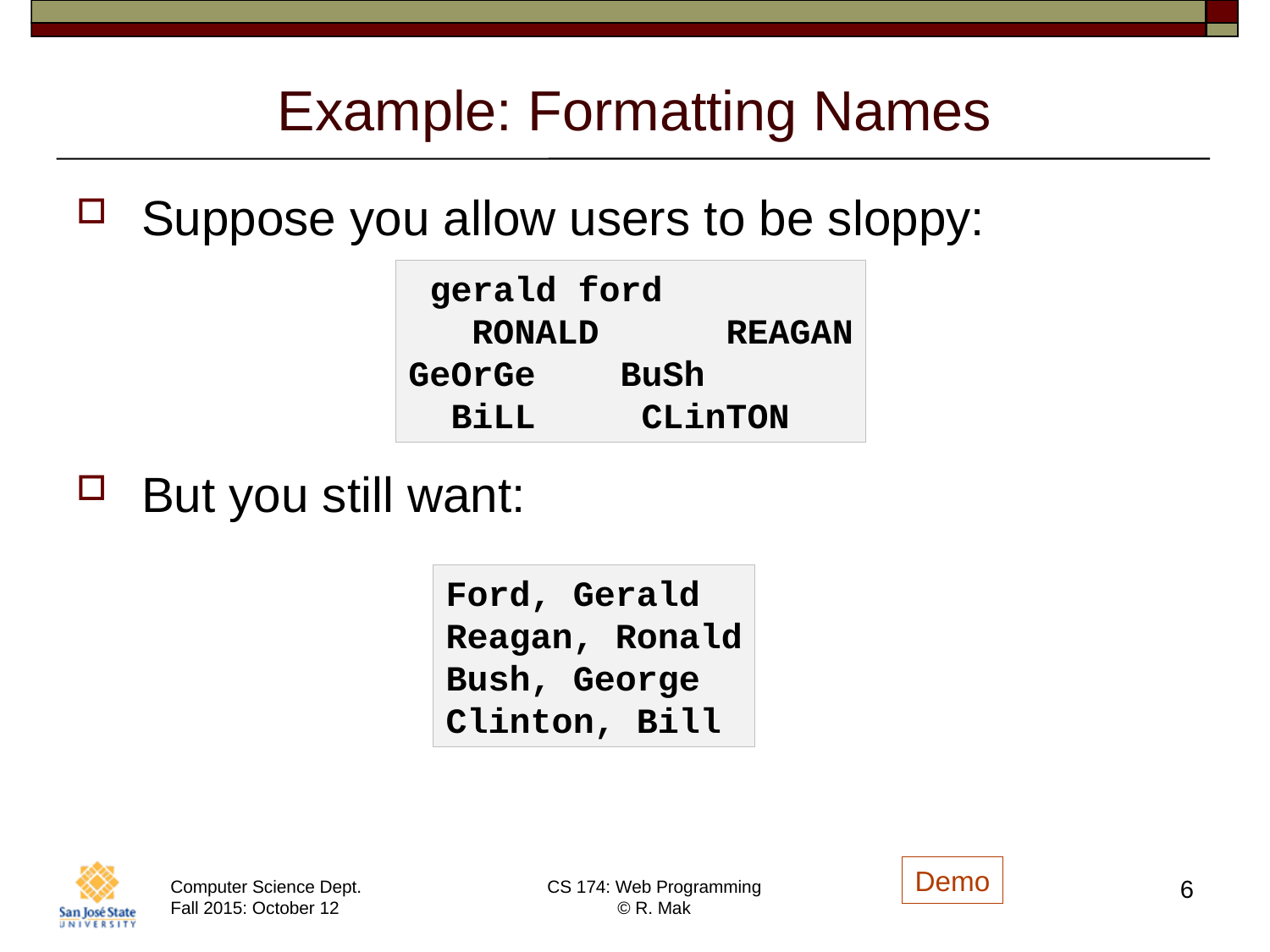

# Example: Formatting Names
Suppose you allow users to be sloppy:

But you still want:
 gerald ford
   RONALD      REAGAN
GeOrGe    BuSh
  BiLL     CLinTON
Ford, Gerald
Reagan, Ronald
Bush, George
Clinton, Bill
Demo
6